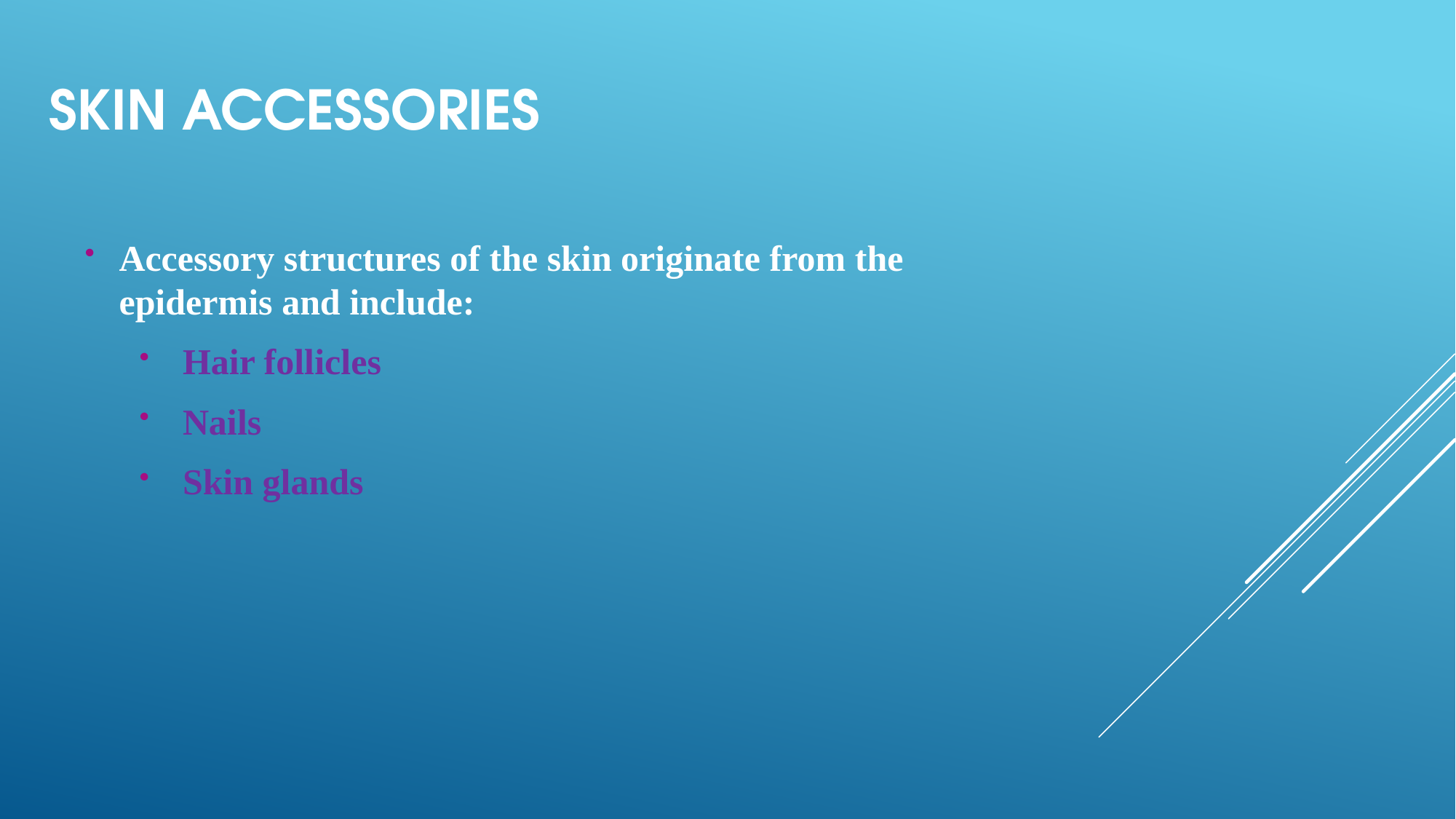

# Skin accessories
Accessory structures of the skin originate from the 	epidermis and include:
 Hair follicles
 Nails
 Skin glands